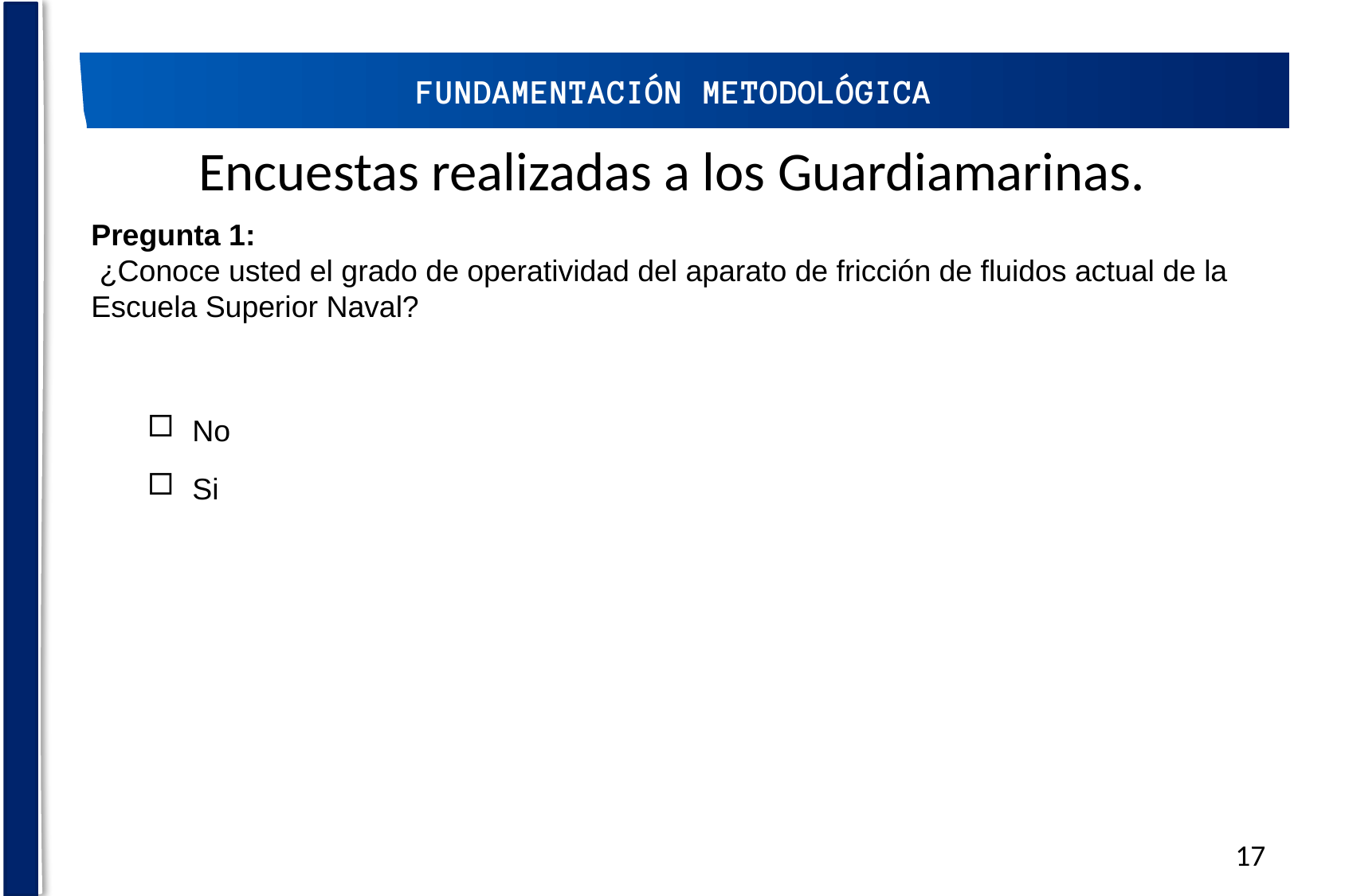

FUNDAMENTACIÓN METODOLÓGICA
# Encuestas realizadas a los Guardiamarinas.
Pregunta 1:
 ¿Conoce usted el grado de operatividad del aparato de fricción de fluidos actual de la Escuela Superior Naval?

No
Si
17